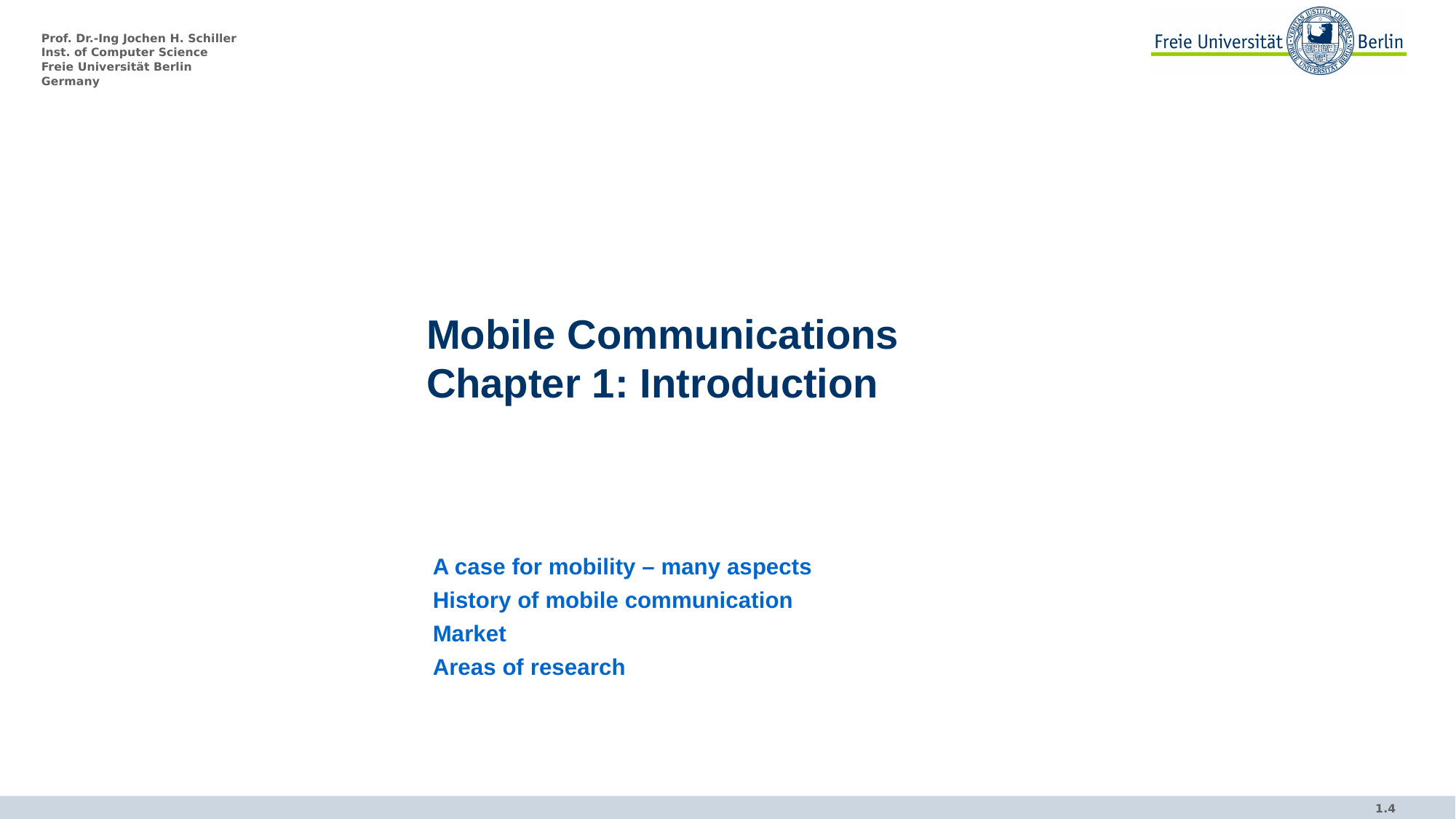

# Mobile Communications Chapter 1: Introduction
 A case for mobility – many aspects
 History of mobile communication
 Market
 Areas of research